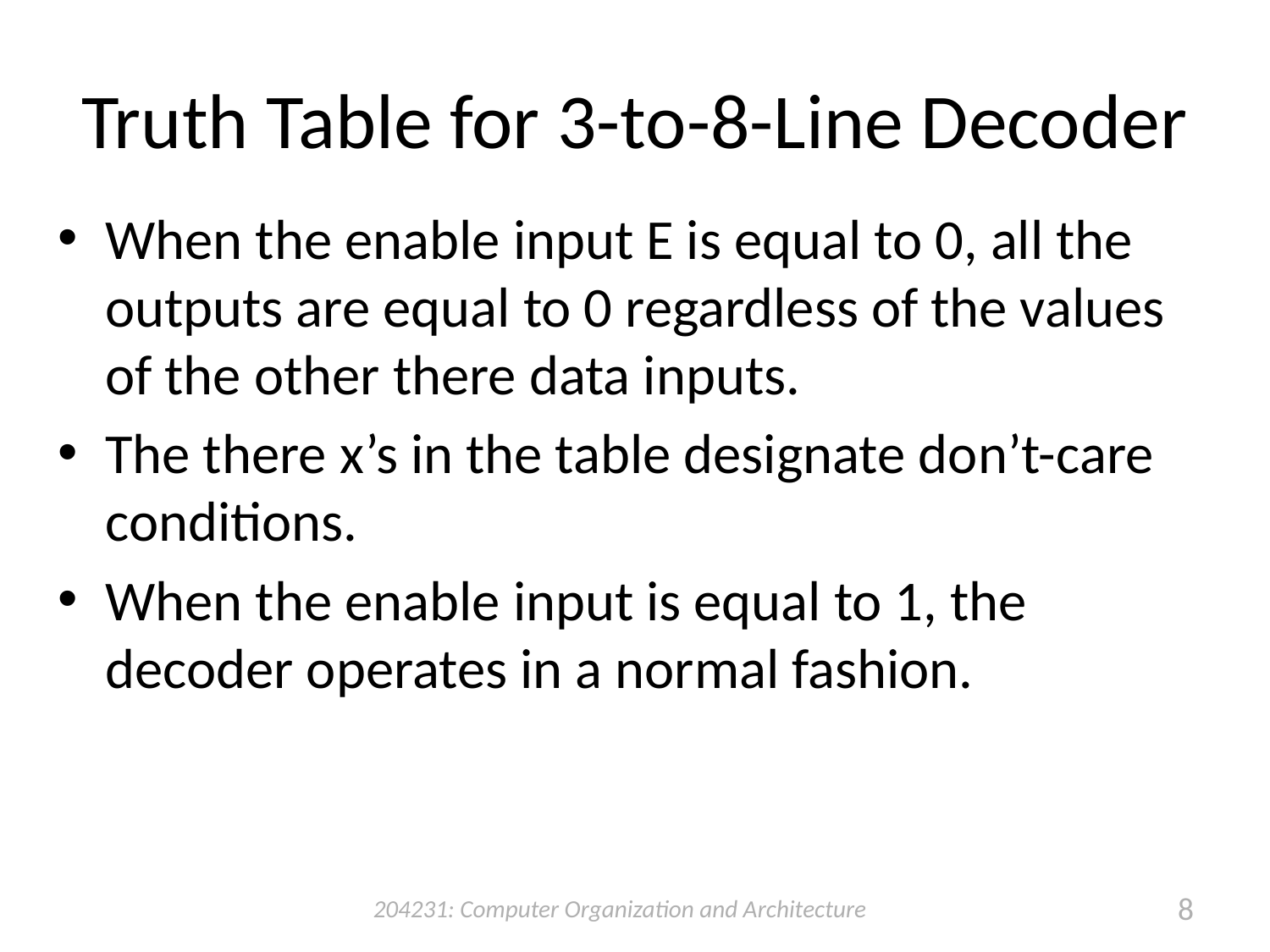

# Truth Table for 3-to-8-Line Decoder
When the enable input E is equal to 0, all the outputs are equal to 0 regardless of the values of the other there data inputs.
The there x’s in the table designate don’t-care conditions.
When the enable input is equal to 1, the decoder operates in a normal fashion.
204231: Computer Organization and Architecture
8